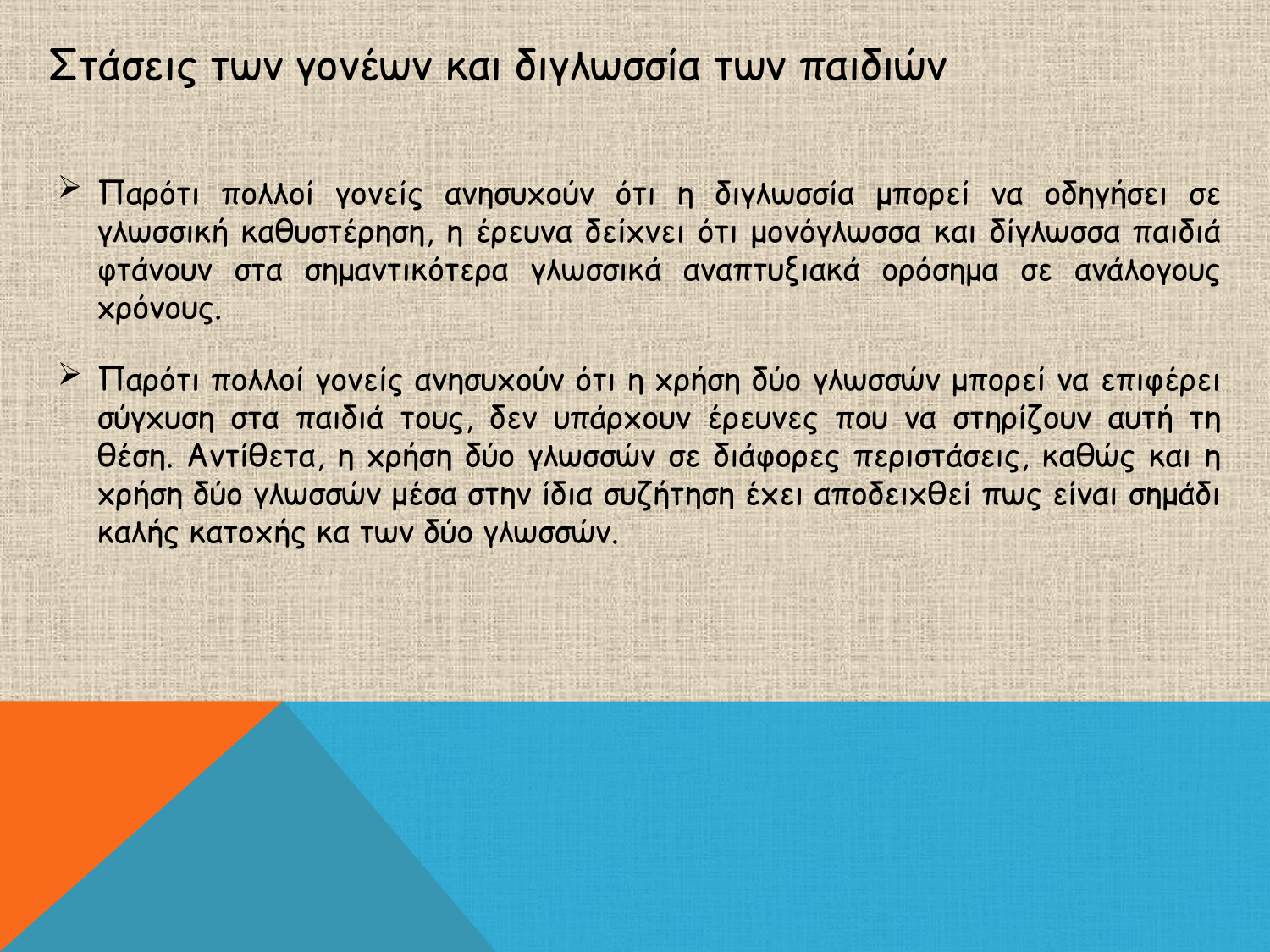

Στάσεις των γονέων και διγλωσσία των παιδιών

Παρότι πολλοί γονείς ανησυχούν ότι η διγλωσσία μπορεί να οδηγήσει σε γλωσσική καθυστέρηση, η έρευνα δείχνει ότι μονόγλωσσα και δίγλωσσα παιδιά φτάνουν στα σημαντικότερα γλωσσικά αναπτυξιακά ορόσημα σε ανάλογους χρόνους.

Παρότι πολλοί γονείς ανησυχούν ότι η χρήση δύο γλωσσών μπορεί να επιφέρει σύγχυση στα παιδιά τους, δεν υπάρχουν έρευνες που να στηρίζουν αυτή τη θέση. Αντίθετα, η χρήση δύο γλωσσών σε διάφορες περιστάσεις, καθώς και η χρήση δύο γλωσσών μέσα στην ίδια συζήτηση έχει αποδειχθεί πως είναι σημάδι καλής κατοχής κα των δύο γλωσσών.